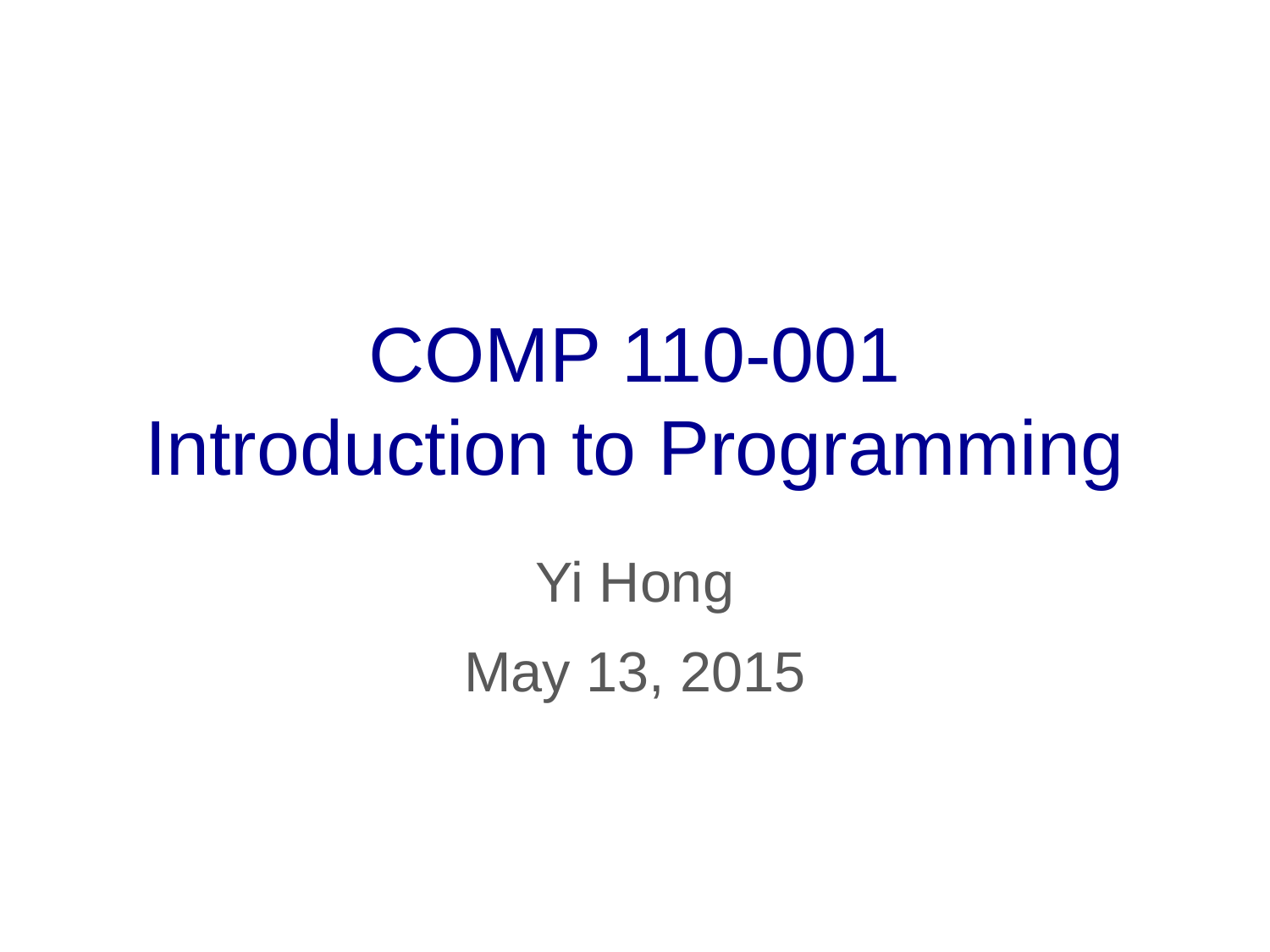

# COMP 110-001 Introduction to Programming
Yi Hong
May 13, 2015